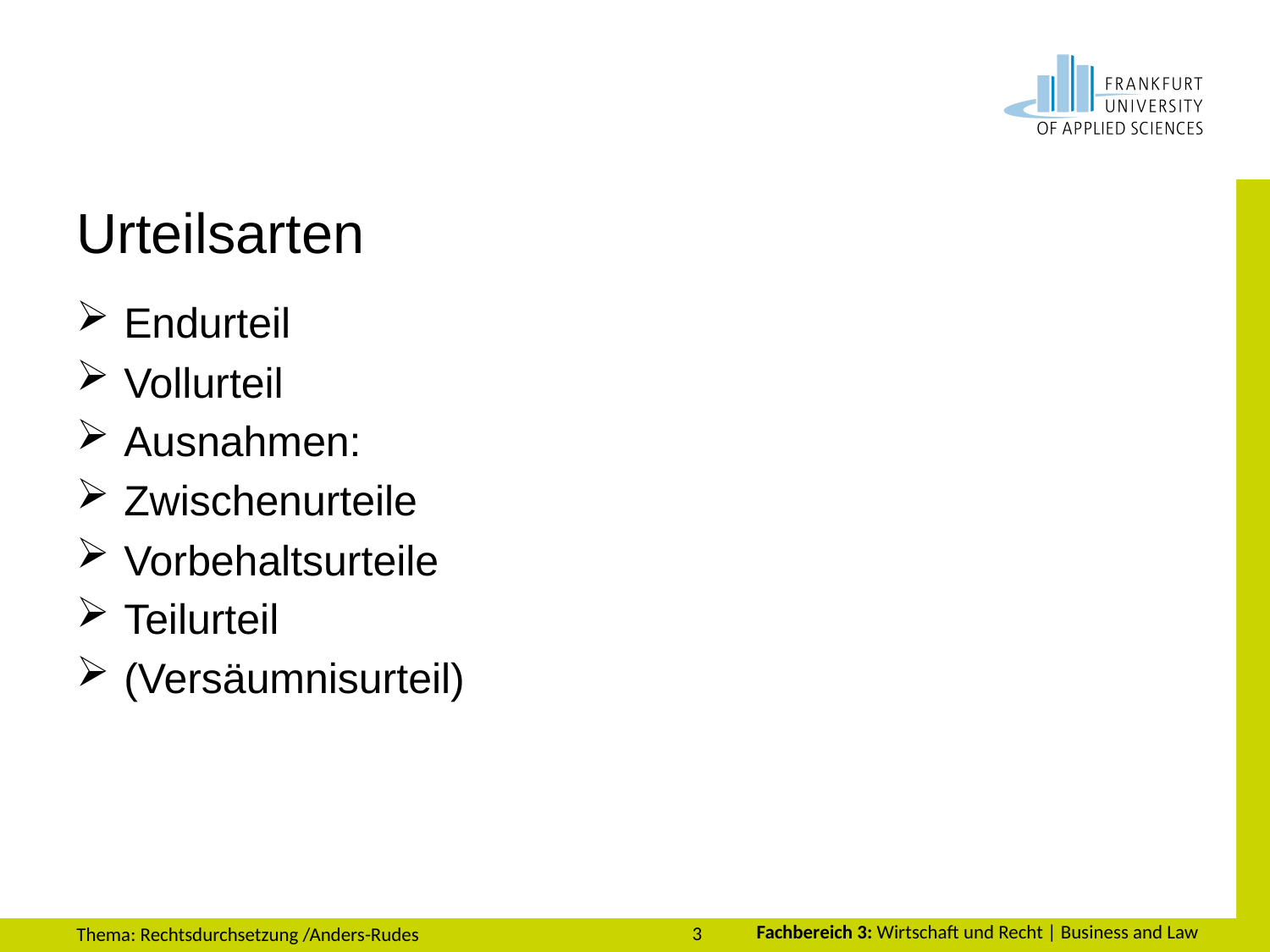

# Urteilsarten
Endurteil
Vollurteil
Ausnahmen:
Zwischenurteile
Vorbehaltsurteile
Teilurteil
(Versäumnisurteil)

3
Thema: Rechtsdurchsetzung /Anders-Rudes